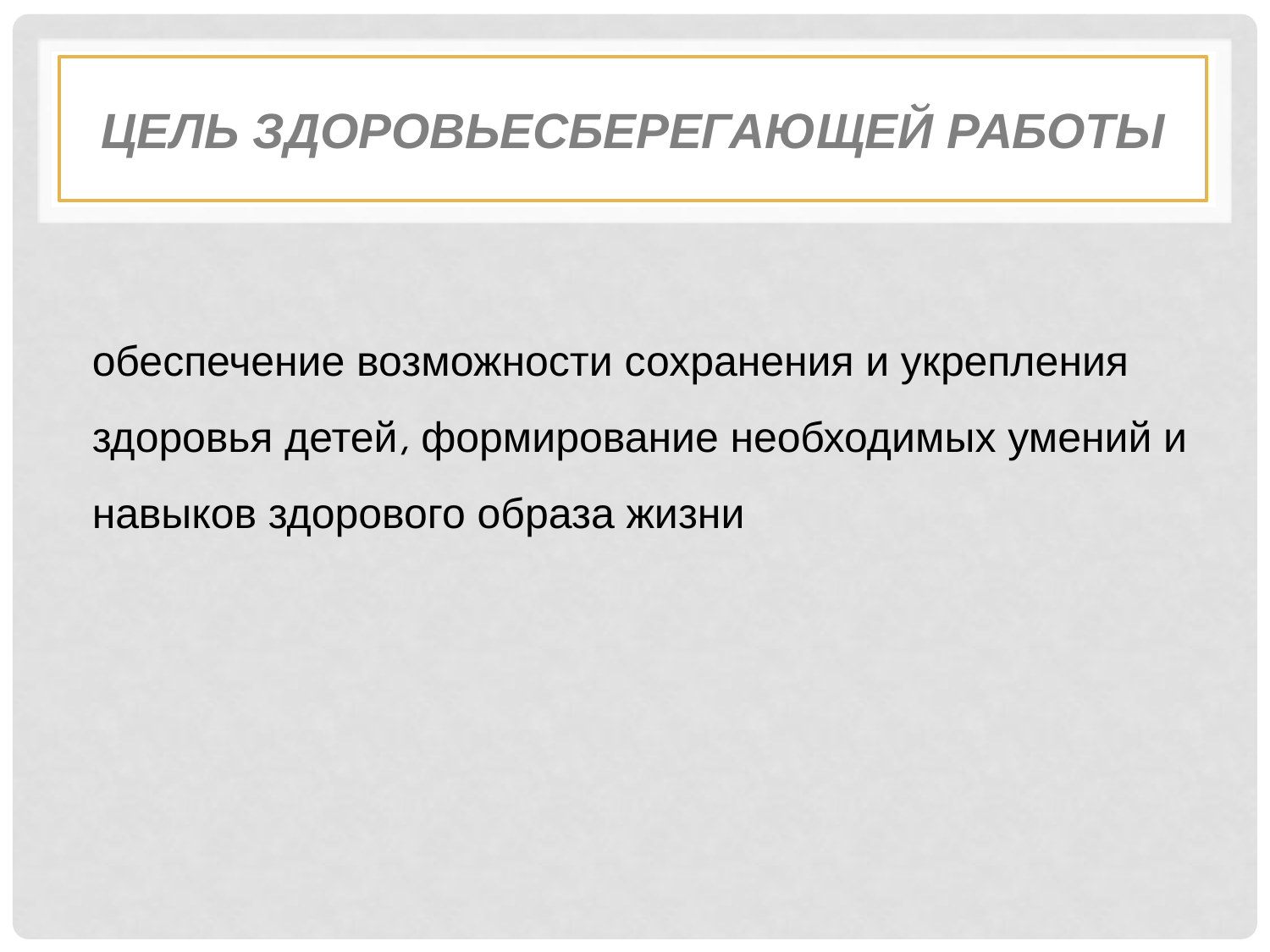

# Цель здоровьесберегающей работы

обеспечение возможности сохранения и укрепления здоровья детей, формирование необходимых умений и навыков здорового образа жизни